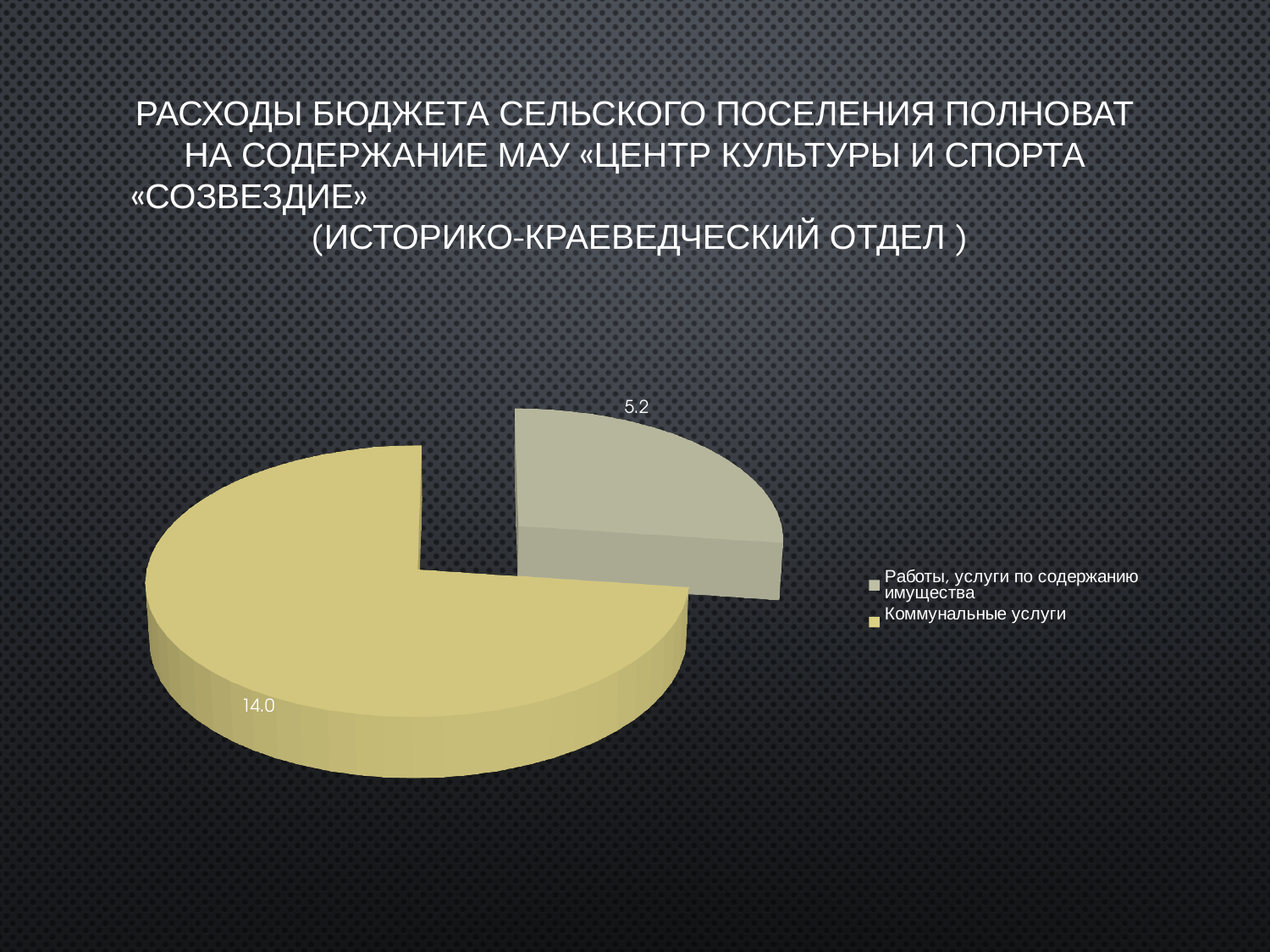

# Расходы бюджета сельского поселения Полноват на содержание МАУ «Центр культуры и спорта «Созвездие»                                                                                   (историко-краеведческий отдел )

[unsupported chart]